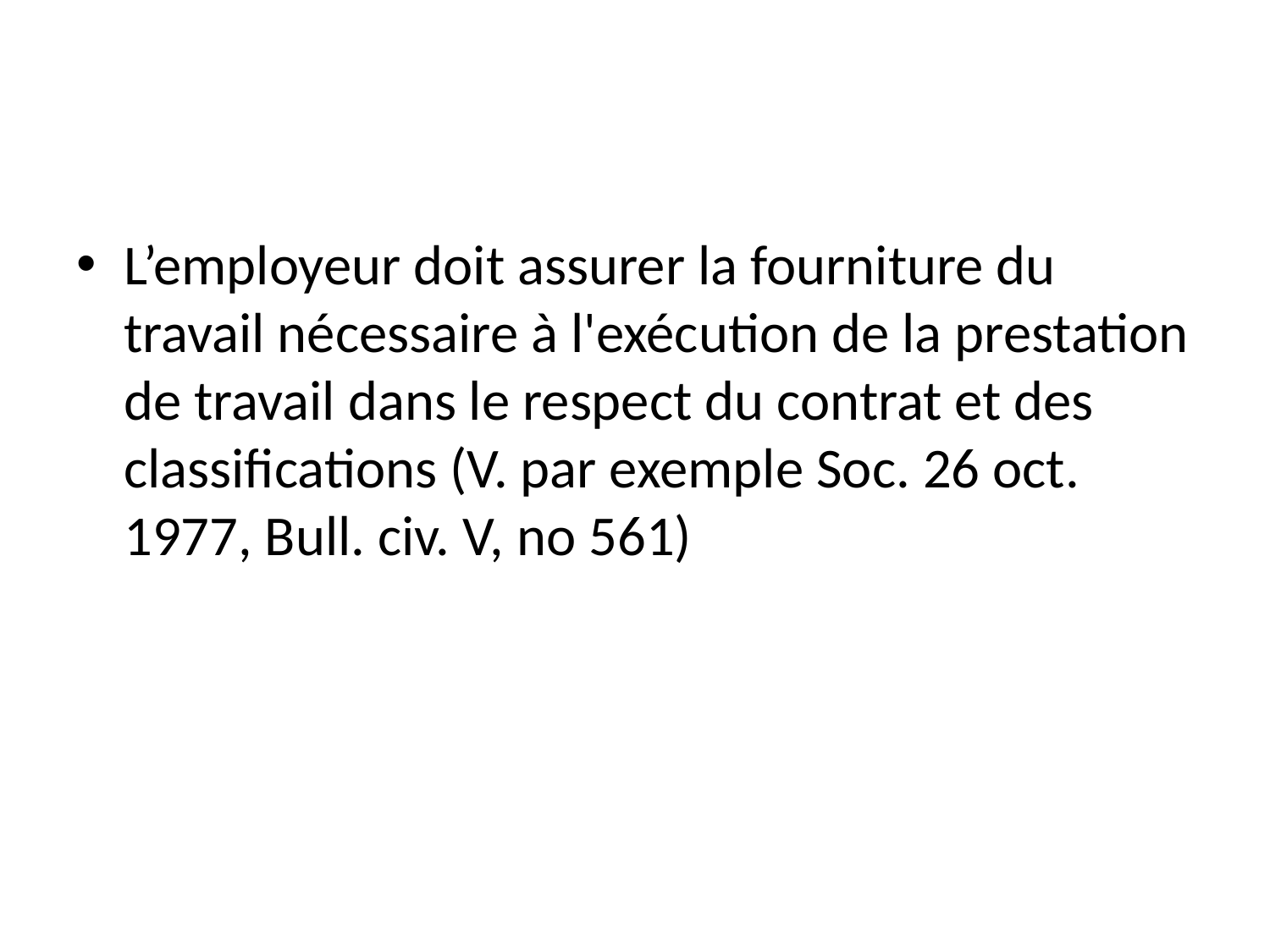

#
L’employeur doit assurer la fourniture du travail nécessaire à l'exécution de la prestation de travail dans le respect du contrat et des classifications (V. par exemple Soc. 26 oct. 1977, Bull. civ. V, no 561)